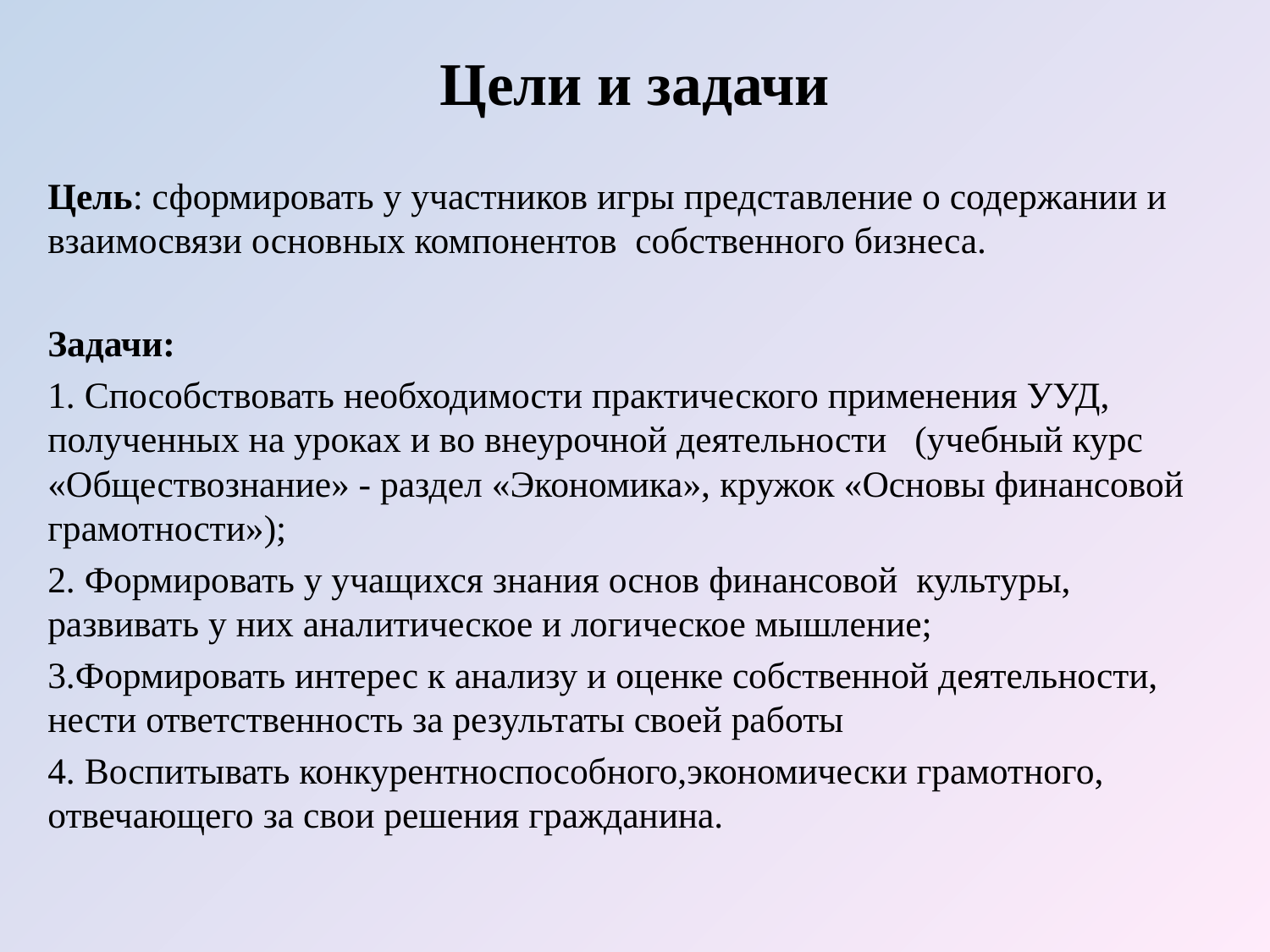

# Цели и задачи
Цель: сформировать у участников игры представление о содержании и взаимосвязи основных компонентов  собственного бизнеса.

Задачи:
1. Способствовать необходимости практического применения УУД, полученных на уроках и во внеурочной деятельности   (учебный курс «Обществознание» - раздел «Экономика», кружок «Основы финансовой грамотности»);
2. Формировать у учащихся знания основ финансовой  культуры, развивать у них аналитическое и логическое мышление;
3.Формировать интерес к анализу и оценке собственной деятельности, нести ответственность за результаты своей работы
4. Воспитывать конкурентноспособного,экономически грамотного, отвечающего за свои решения гражданина.